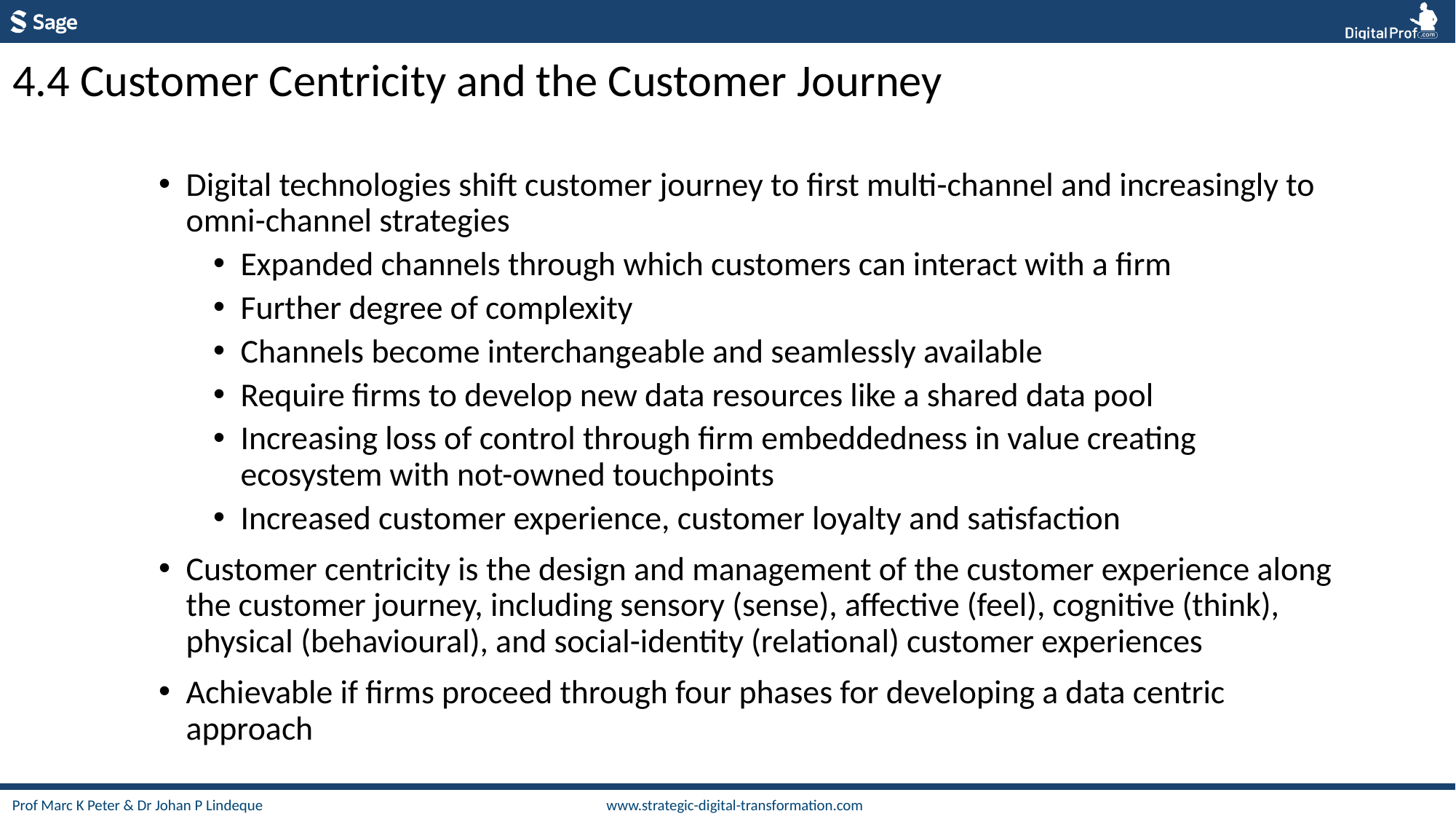

4.4 Customer Centricity and the Customer Journey

Digital technologies shift customer journey to first multi-channel and increasingly to omni-channel strategies
Expanded channels through which customers can interact with a firm
Further degree of complexity
Channels become interchangeable and seamlessly available
Require firms to develop new data resources like a shared data pool
Increasing loss of control through firm embeddedness in value creating ecosystem with not-owned touchpoints
Increased customer experience, customer loyalty and satisfaction
Customer centricity is the design and management of the customer experience along the customer journey, including sensory (sense), affective (feel), cognitive (think), physical (behavioural), and social-identity (relational) customer experiences
Achievable if firms proceed through four phases for developing a data centric approach